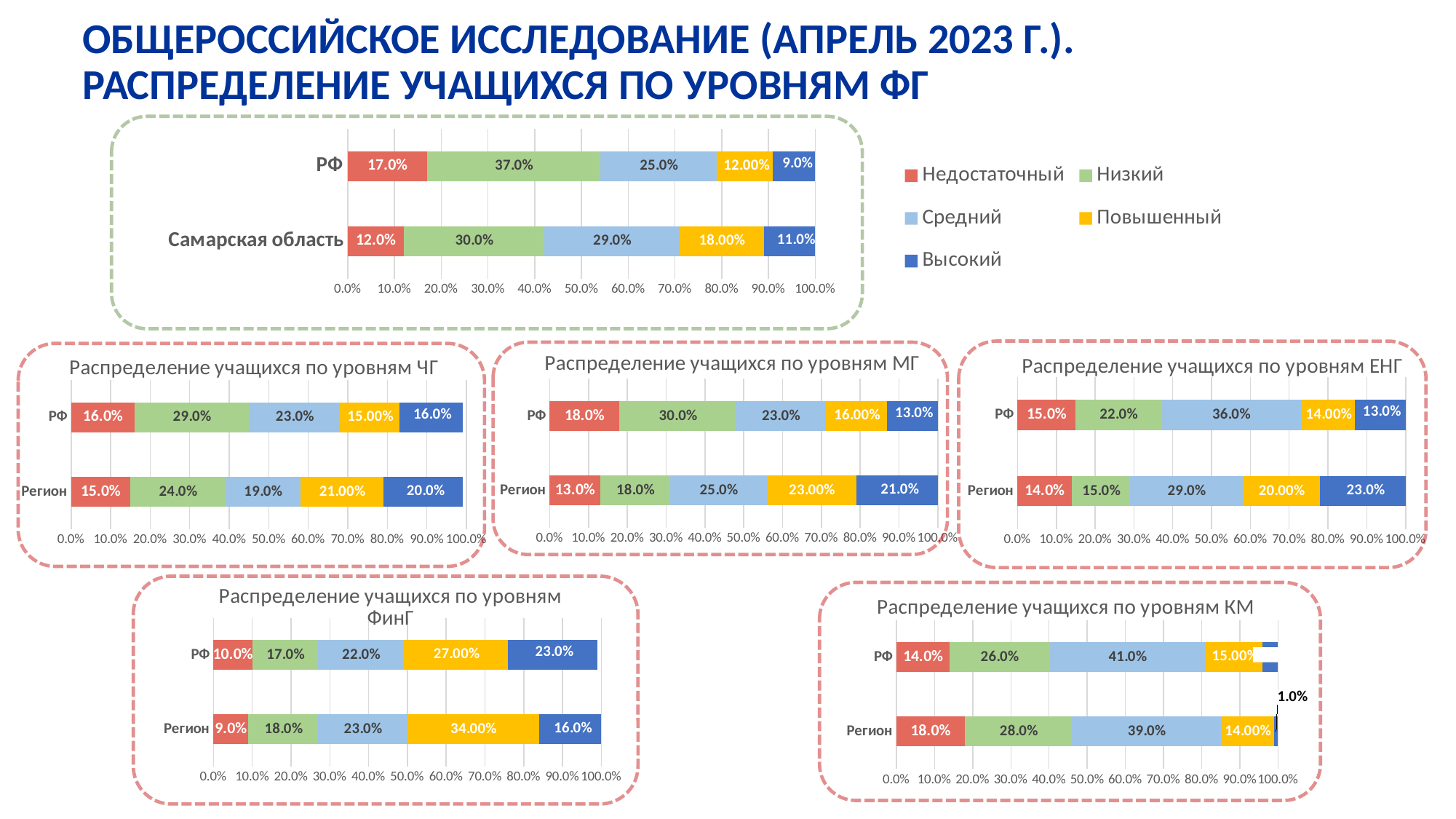

# Общероссийское исследование (апрель 2023 г.). Распределение учащихся по уровням ФГ

### Chart

| Category | Недостаточный | Низкий | Средний | Повышенный | Высокий |
|---|---|---|---|---|---|
| Самарская область | 0.12000000000000002 | 0.30000000000000016 | 0.29000000000000015 | 0.18000000000000008 | 0.11 |
| РФ | 0.17 | 0.37000000000000016 | 0.25 | 0.12000000000000002 | 0.09000000000000002 |

### Chart: Распределение учащихся по уровням ЧГ

| Category | Недостаточный | Низкий | Средний | Повышенный | Высокий |
|---|---|---|---|---|---|
| Регион | 0.15000000000000008 | 0.24000000000000007 | 0.19 | 0.21000000000000008 | 0.2 |
| РФ | 0.16 | 0.29000000000000015 | 0.23 | 0.15000000000000008 | 0.16 |

### Chart: Распределение учащихся по уровням МГ

| Category | Недостаточный | Низкий | Средний | Повышенный | Высокий |
|---|---|---|---|---|---|
| Регион | 0.13 | 0.18000000000000008 | 0.25 | 0.23 | 0.21000000000000008 |
| РФ | 0.18000000000000008 | 0.30000000000000016 | 0.23 | 0.16 | 0.13 |

### Chart: Распределение учащихся по уровням ЕНГ

| Category | Недостаточный | Низкий | Средний | Повышенный | Высокий |
|---|---|---|---|---|---|
| Регион | 0.14 | 0.15000000000000008 | 0.29000000000000015 | 0.2 | 0.23 |
| РФ | 0.15000000000000008 | 0.22 | 0.36000000000000015 | 0.14 | 0.13 |

### Chart: Распределение учащихся по уровням ФинГ

| Category | Недостаточный | Низкий | Средний | Повышенный | Высокий |
|---|---|---|---|---|---|
| Регион | 0.09000000000000002 | 0.18000000000000008 | 0.23 | 0.34 | 0.16 |
| РФ | 0.1 | 0.17 | 0.22 | 0.27 | 0.23 |

### Chart: Распределение учащихся по уровням КМ

| Category | Недостаточный | Низкий | Средний | Повышенный | Высокий |
|---|---|---|---|---|---|
| Регион | 0.18000000000000008 | 0.2800000000000001 | 0.3900000000000002 | 0.14 | 0.010000000000000005 |
| РФ | 0.14 | 0.26 | 0.41000000000000014 | 0.15000000000000008 | 0.16 |